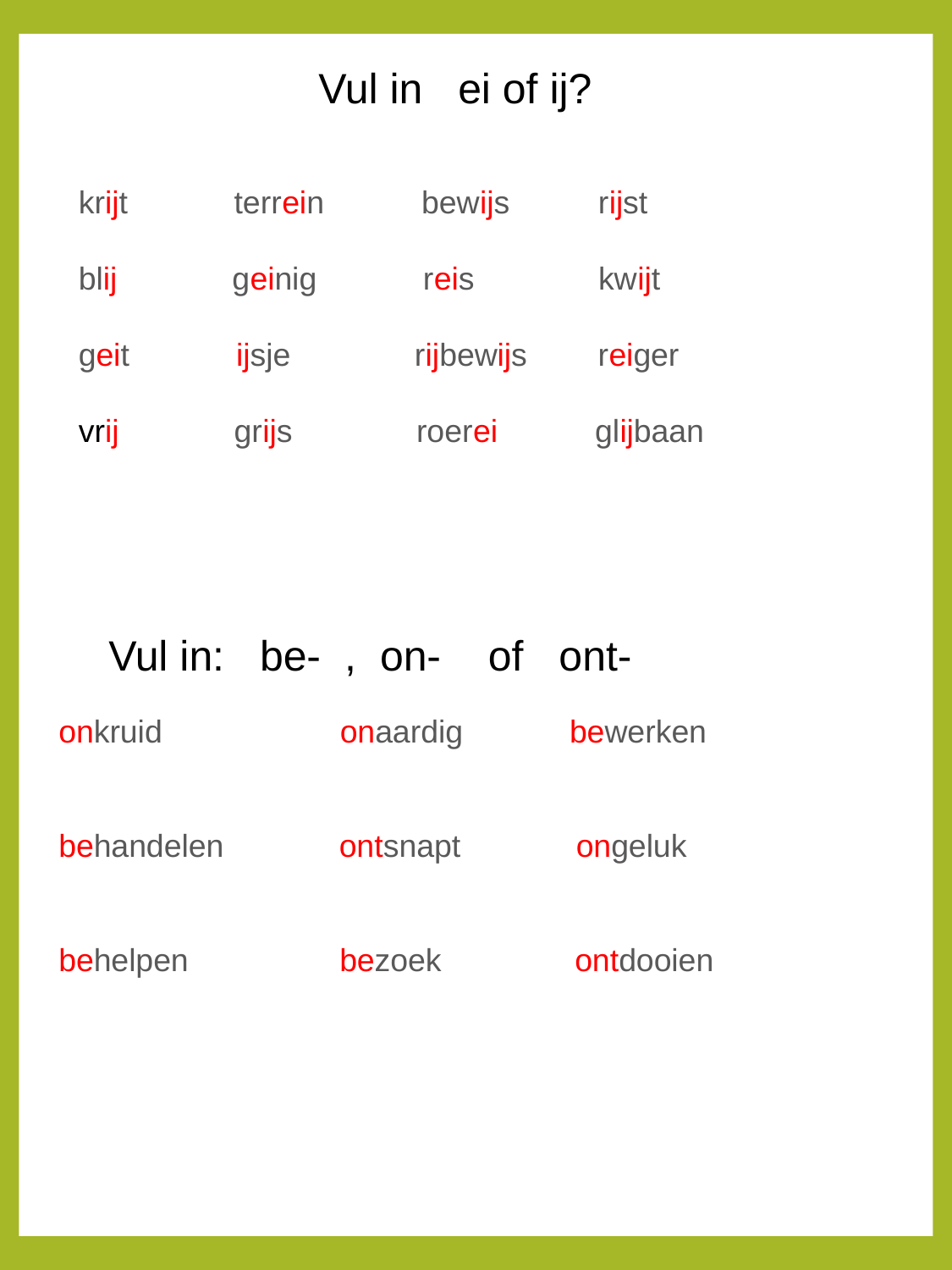

Vul in   ei of ij?

krijt            terrein           bewijs          rijst
blij             geinig            reis              kwijt

geit            ijsje              rijbewijs        reiger
vrij             grijs              roerei           glijbaan

Vul in:   be-  ,  on-    of   ont-
onkruid                    onaardig            bewerken

behandelen             ontsnapt             ongeluk

behelpen                 bezoek               ontdooien